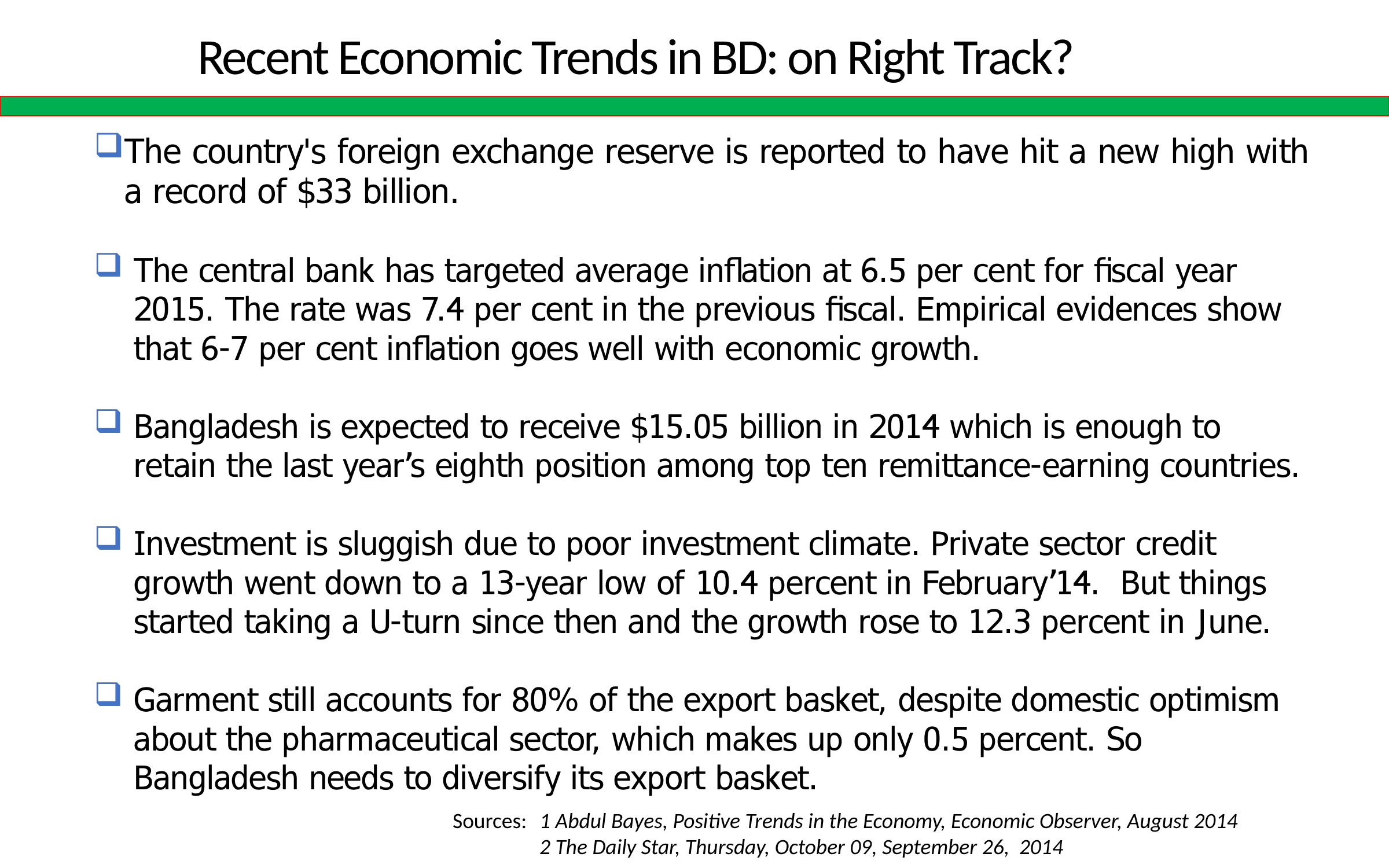

# Recent Economic Trends in BD: on Right Track?

The country's foreign exchange reserve is reported to have hit a new high with a record of $33 billion.

The central bank has targeted average inflation at 6.5 per cent for fiscal year 2015. The rate was 7.4 per cent in the previous fiscal. Empirical evidences show that 6-7 per cent inflation goes well with economic growth.

Bangladesh is expected to receive $15.05 billion in 2014 which is enough to retain the last year’s eighth position among top ten remittance-earning countries.

Investment is sluggish due to poor investment climate. Private sector credit growth went down to a 13-year low of 10.4 percent in February’14.  But things started taking a U-turn since then and the growth rose to 12.3 percent in June.

Garment still accounts for 80% of the export basket, despite domestic optimism about the pharmaceutical sector, which makes up only 0.5 percent. So Bangladesh needs to diversify its export basket.
Sources:  	1 Abdul Bayes, Positive Trends in the Economy, Economic Observer, August 2014
	2 The Daily Star, Thursday, October 09, September 26,  2014